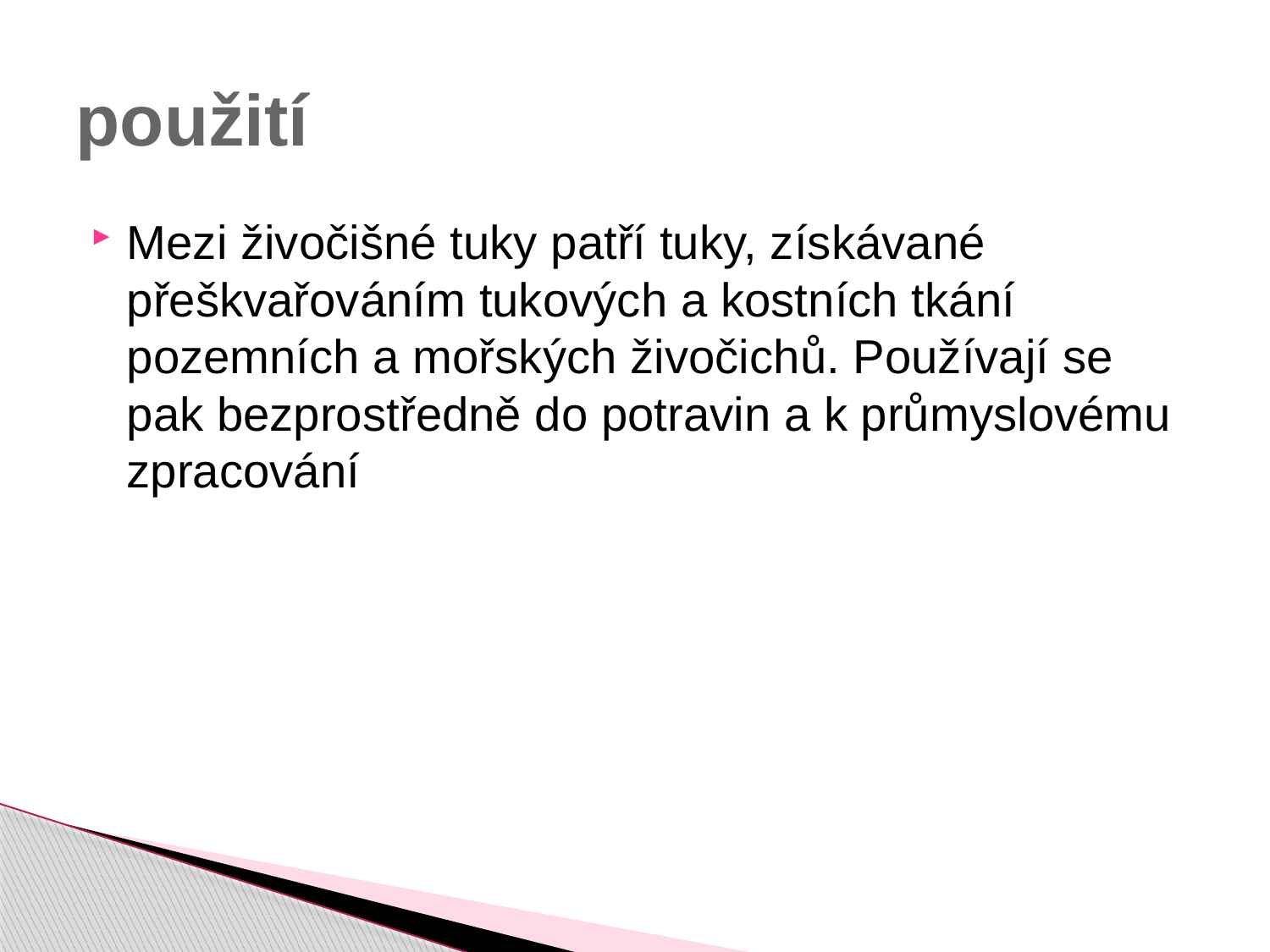

# použití
Mezi živočišné tuky patří tuky, získávané přeškvařováním tukových a kostních tkání pozemních a mořských živočichů. Používají se pak bezprostředně do potravin a k průmyslovému zpracování